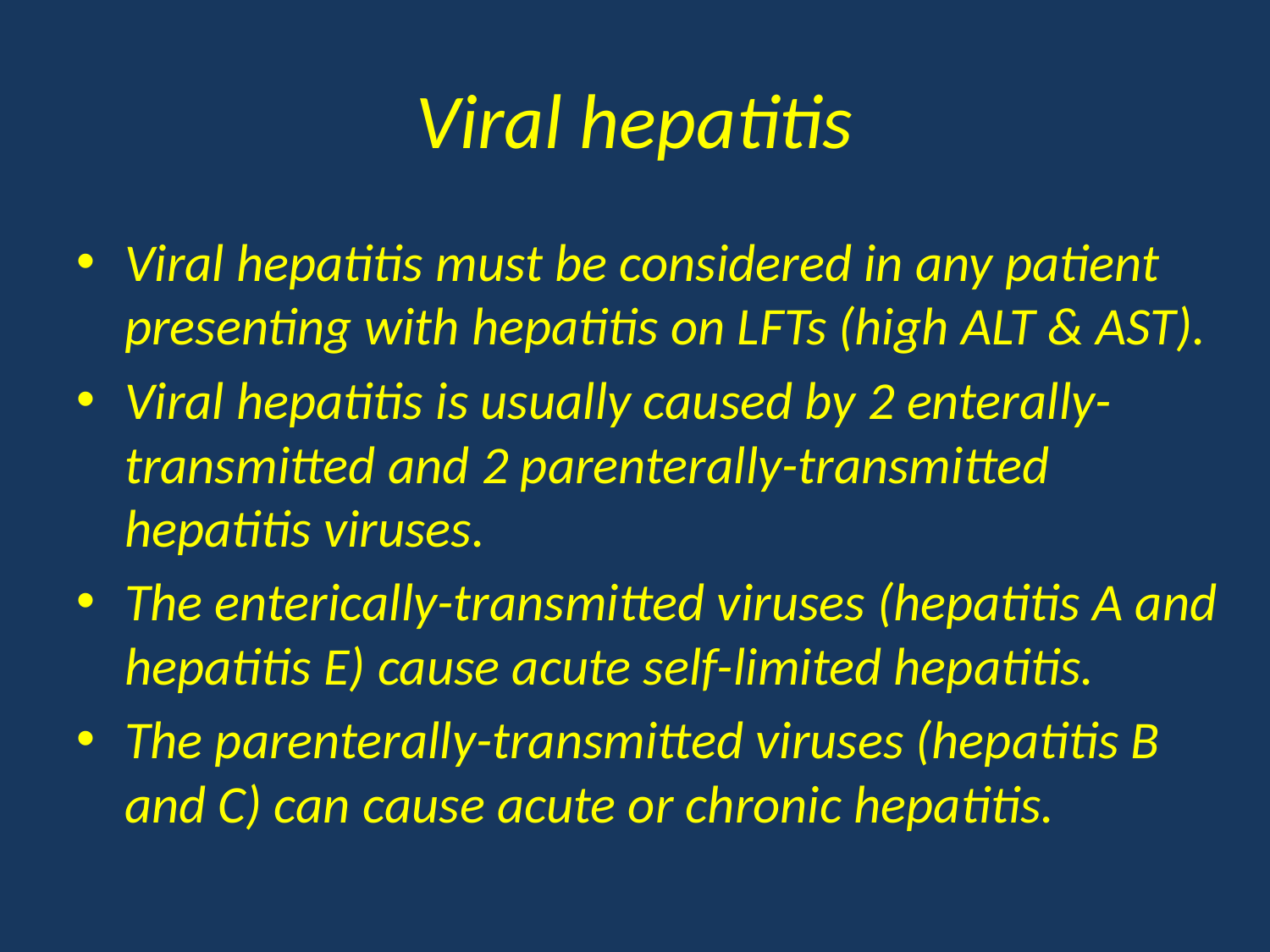

# Viral hepatitis
Viral hepatitis must be considered in any patient presenting with hepatitis on LFTs (high ALT & AST).
Viral hepatitis is usually caused by 2 enterally-transmitted and 2 parenterally-transmitted hepatitis viruses.
The enterically-transmitted viruses (hepatitis A and hepatitis E) cause acute self-limited hepatitis.
The parenterally-transmitted viruses (hepatitis B and C) can cause acute or chronic hepatitis.